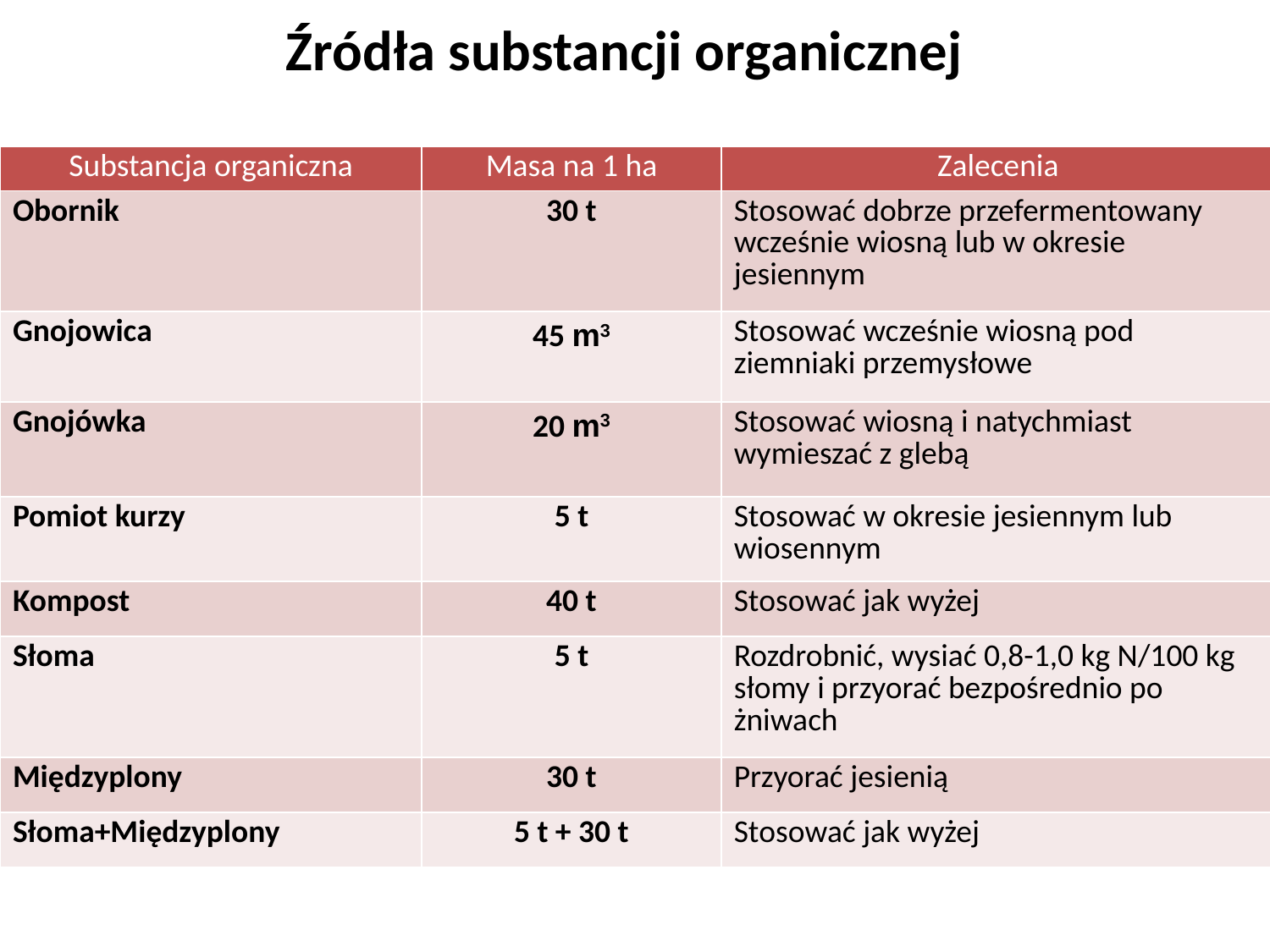

# Źródła substancji organicznej
| Substancja organiczna | Masa na 1 ha | Zalecenia |
| --- | --- | --- |
| Obornik | 30 t | Stosować dobrze przefermentowany wcześnie wiosną lub w okresie jesiennym |
| Gnojowica | 45 m3 | Stosować wcześnie wiosną pod ziemniaki przemysłowe |
| Gnojówka | 20 m3 | Stosować wiosną i natychmiast wymieszać z glebą |
| Pomiot kurzy | 5 t | Stosować w okresie jesiennym lub wiosennym |
| Kompost | 40 t | Stosować jak wyżej |
| Słoma | 5 t | Rozdrobnić, wysiać 0,8-1,0 kg N/100 kg słomy i przyorać bezpośrednio po żniwach |
| Międzyplony | 30 t | Przyorać jesienią |
| Słoma+Międzyplony | 5 t + 30 t | Stosować jak wyżej |